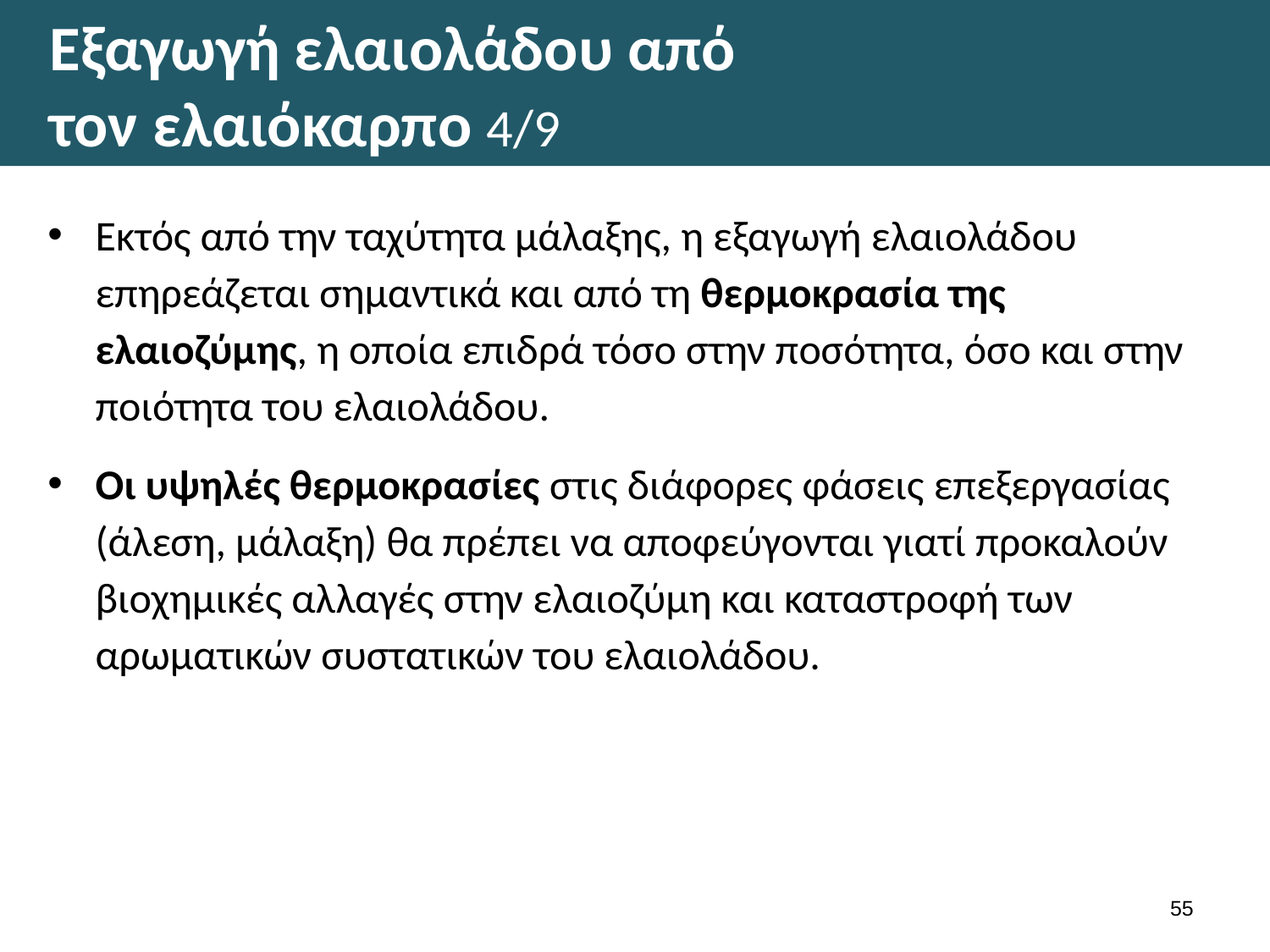

# Εξαγωγή ελαιολάδου από τον ελαιόκαρπο 4/9
Εκτός από την ταχύτητα μάλαξης, η εξαγωγή ελαιολάδου επηρεάζεται σημαντικά και από τη θερμοκρασία της ελαιοζύμης, η οποία επιδρά τόσο στην ποσότητα, όσο και στην ποιότητα του ελαιολάδου.
Οι υψηλές θερμοκρασίες στις διάφορες φάσεις επεξεργασίας (άλεση, μάλαξη) θα πρέπει να αποφεύγονται γιατί προκαλούν βιοχημικές αλλαγές στην ελαιοζύμη και καταστροφή των αρωματικών συστατικών του ελαιολάδου.

55